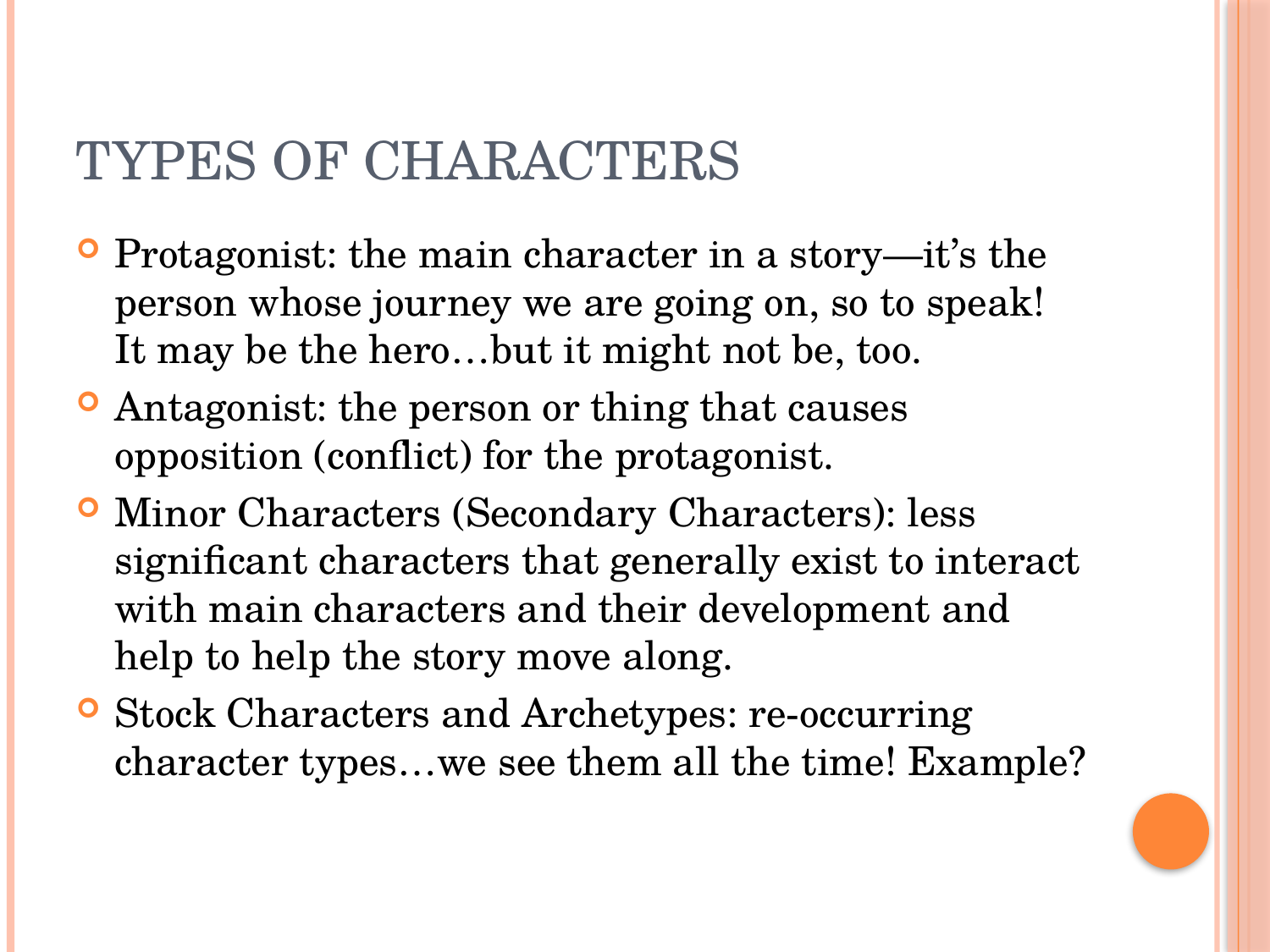

# Types of Characters
Protagonist: the main character in a story—it’s the person whose journey we are going on, so to speak! It may be the hero…but it might not be, too.
Antagonist: the person or thing that causes opposition (conflict) for the protagonist.
Minor Characters (Secondary Characters): less significant characters that generally exist to interact with main characters and their development and help to help the story move along.
Stock Characters and Archetypes: re-occurring character types…we see them all the time! Example?